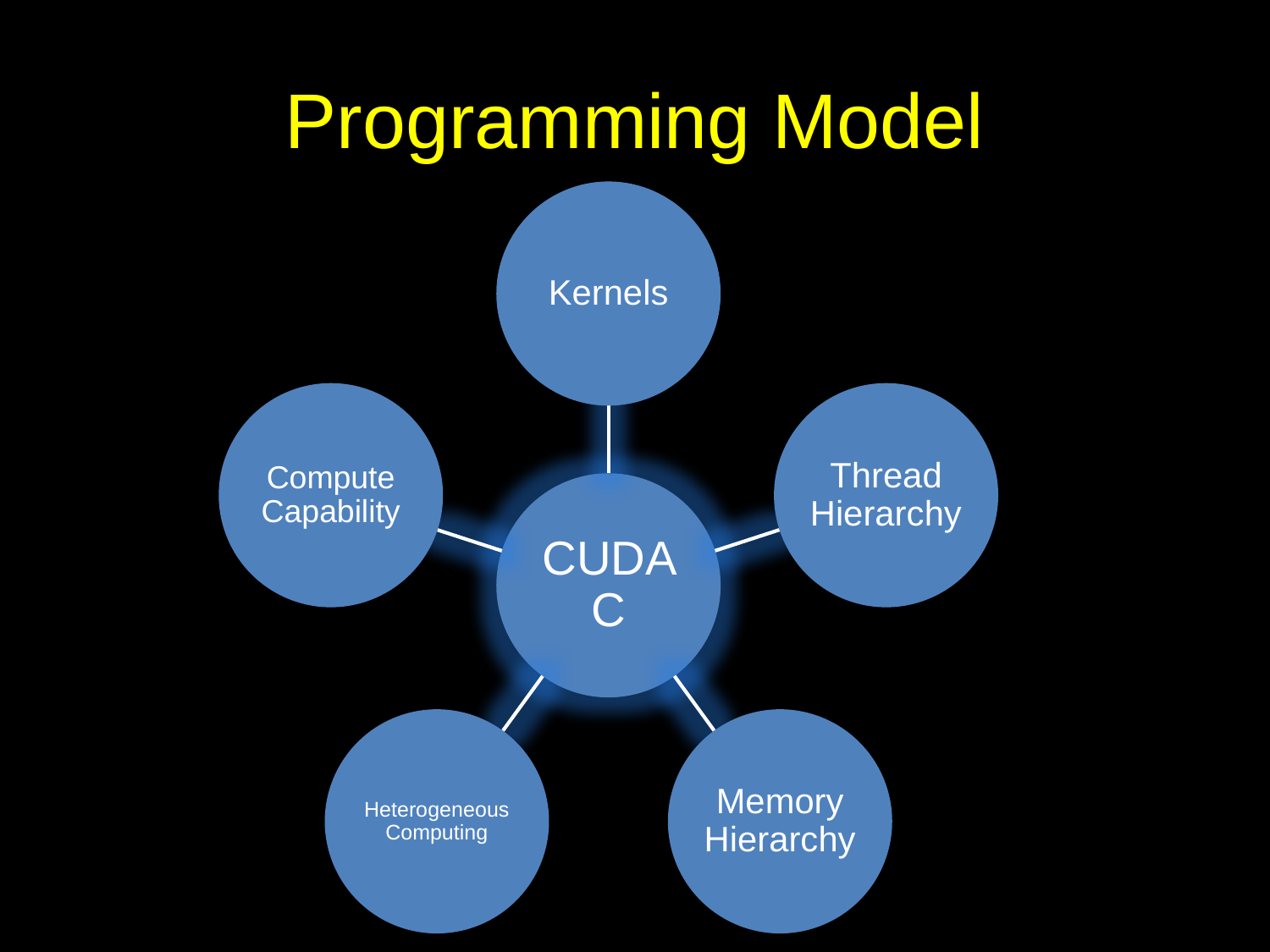

# Programming Model
CUDA C

Kernels

Thread Hierarchy

Memory Hierarchy

Heterogeneous Computing

Compute Capability